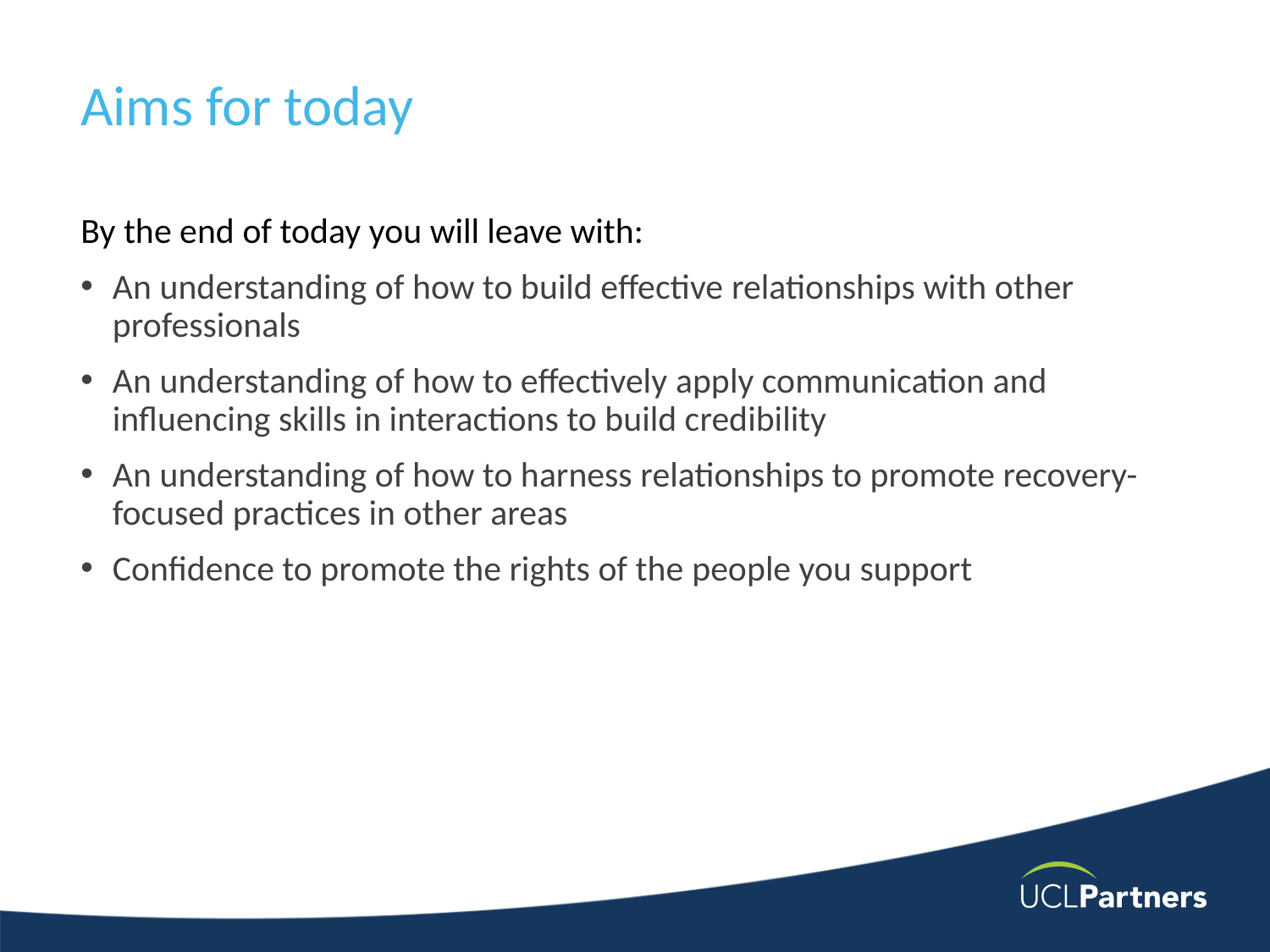

# Aims for today
By the end of today you will leave with:
An understanding of how to build effective relationships with other professionals ​
An understanding of how to effectively apply communication and influencing skills in interactions to build credibility ​
An understanding of how to harness relationships to promote recovery-focused practices in other areas ​
Confidence to promote the rights of the people you support ​